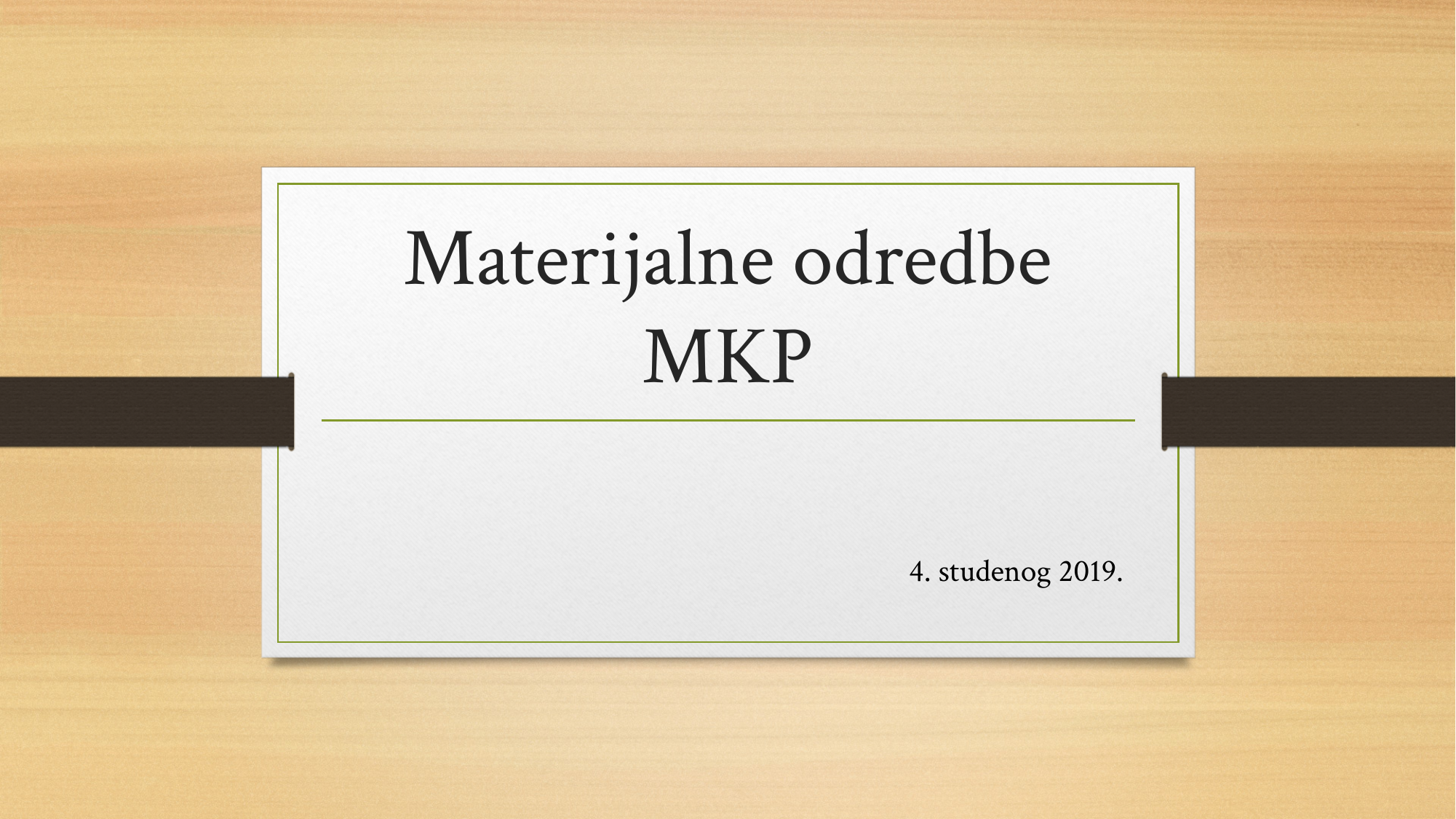

# Materijalne odredbe MKP

4. studenog 2019.